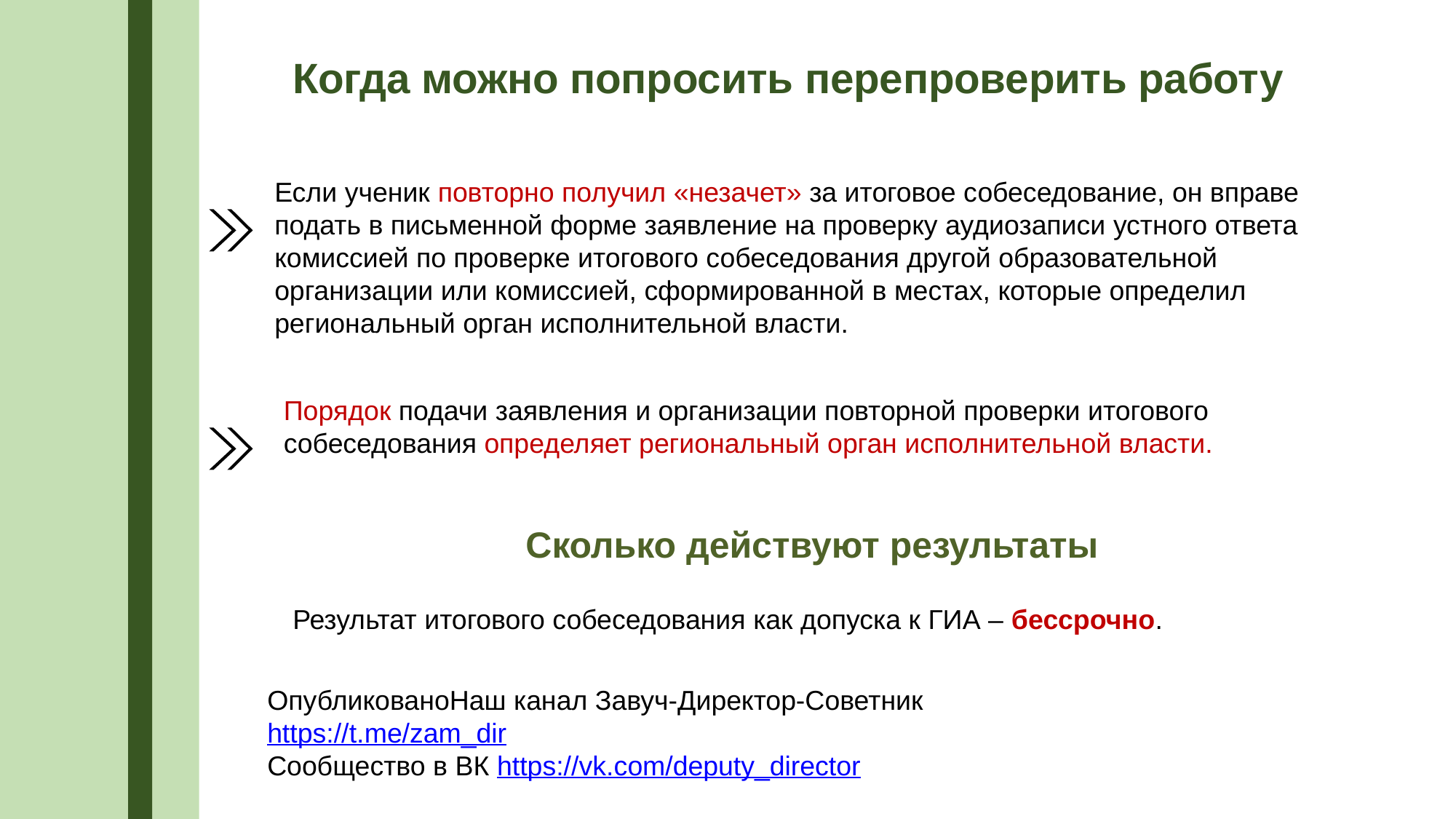

Когда можно попросить перепроверить работу
Если ученик повторно получил «незачет» за итоговое собеседование, он вправе подать в письменной форме заявление на проверку аудиозаписи устного ответа комиссией по проверке итогового собеседования другой образовательной организации или комиссией, сформированной в местах, которые определил региональный орган исполнительной власти.

Порядок подачи заявления и организации повторной проверки итогового собеседования определяет региональный орган исполнительной власти.

Сколько действуют результаты
Результат итогового собеседования как допуска к ГИА – бессрочно.

ОпубликованоНаш канал Завуч-Директор-Советник
https://t.me/zam_dir                     
Сообщество в ВК https://vk.com/deputy_director